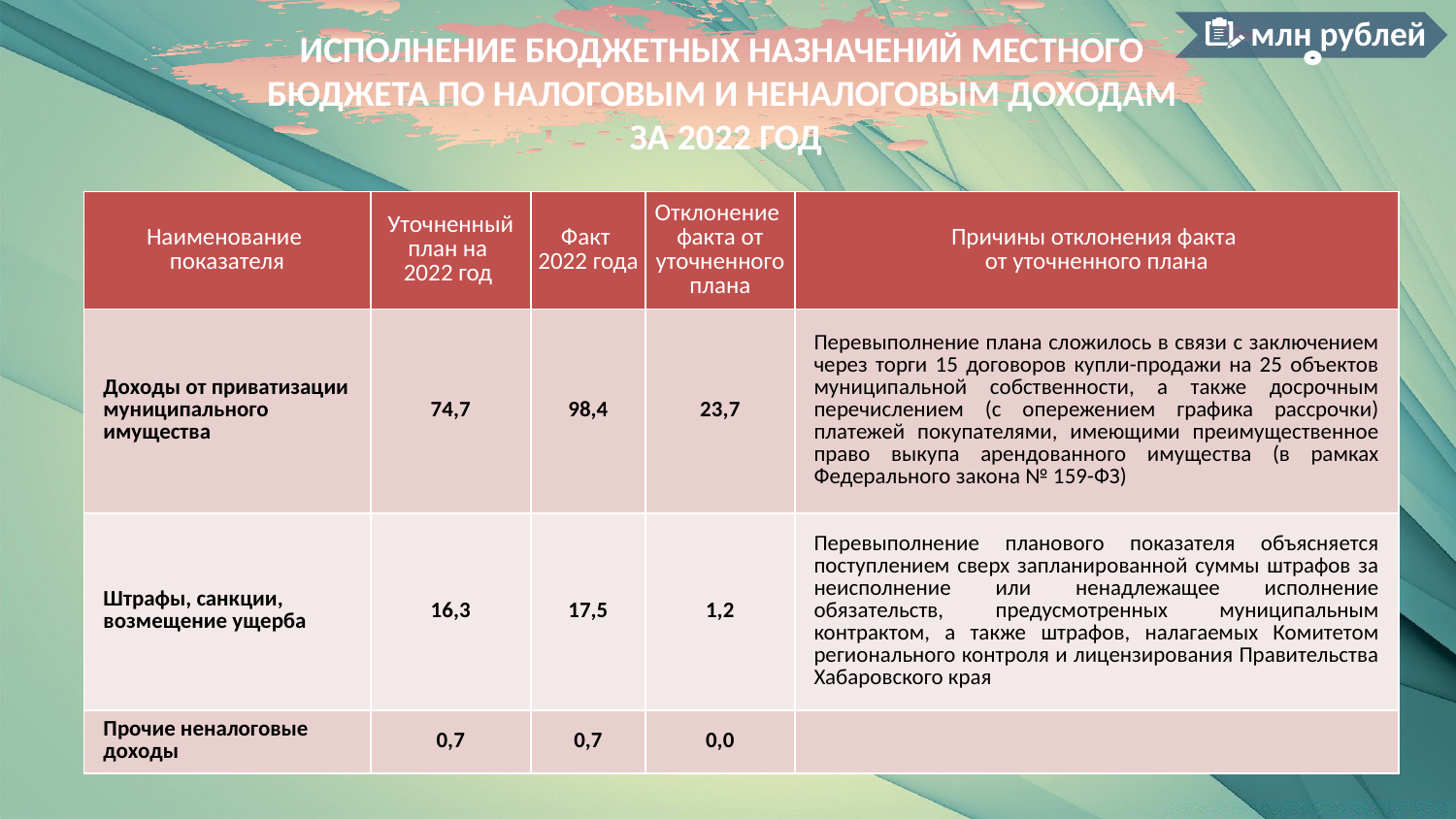

млн рублей

ИСПОЛНЕНИЕ БЮДЖЕТНЫХ НАЗНАЧЕНИЙ МЕСТНОГО БЮДЖЕТА ПО НАЛОГОВЫМ И НЕНАЛОГОВЫМ ДОХОДАМ
 ЗА 2022 ГОД

| Наименование показателя | Уточненный план на 2022 год | Факт 2022 года | Отклонение факта от уточненного плана | Причины отклонения факта от уточненного плана |
| --- | --- | --- | --- | --- |
| Доходы от приватизации муниципального имущества | 74,7 | 98,4 | 23,7 | Перевыполнение плана сложилось в связи с заключением через торги 15 договоров купли-продажи на 25 объектов муниципальной собственности, а также досрочным перечислением (с опережением графика рассрочки) платежей покупателями, имеющими преимущественное право выкупа арендованного имущества (в рамках Федерального закона № 159-ФЗ) |
| Штрафы, санкции, возмещение ущерба | 16,3 | 17,5 | 1,2 | Перевыполнение планового показателя объясняется поступлением сверх запланированной суммы штрафов за неисполнение или ненадлежащее исполнение обязательств, предусмотренных муниципальным контрактом, а также штрафов, налагаемых Комитетом регионального контроля и лицензирования Правительства Хабаровского края |
| Прочие неналоговые доходы | 0,7 | 0,7 | 0,0 |  |